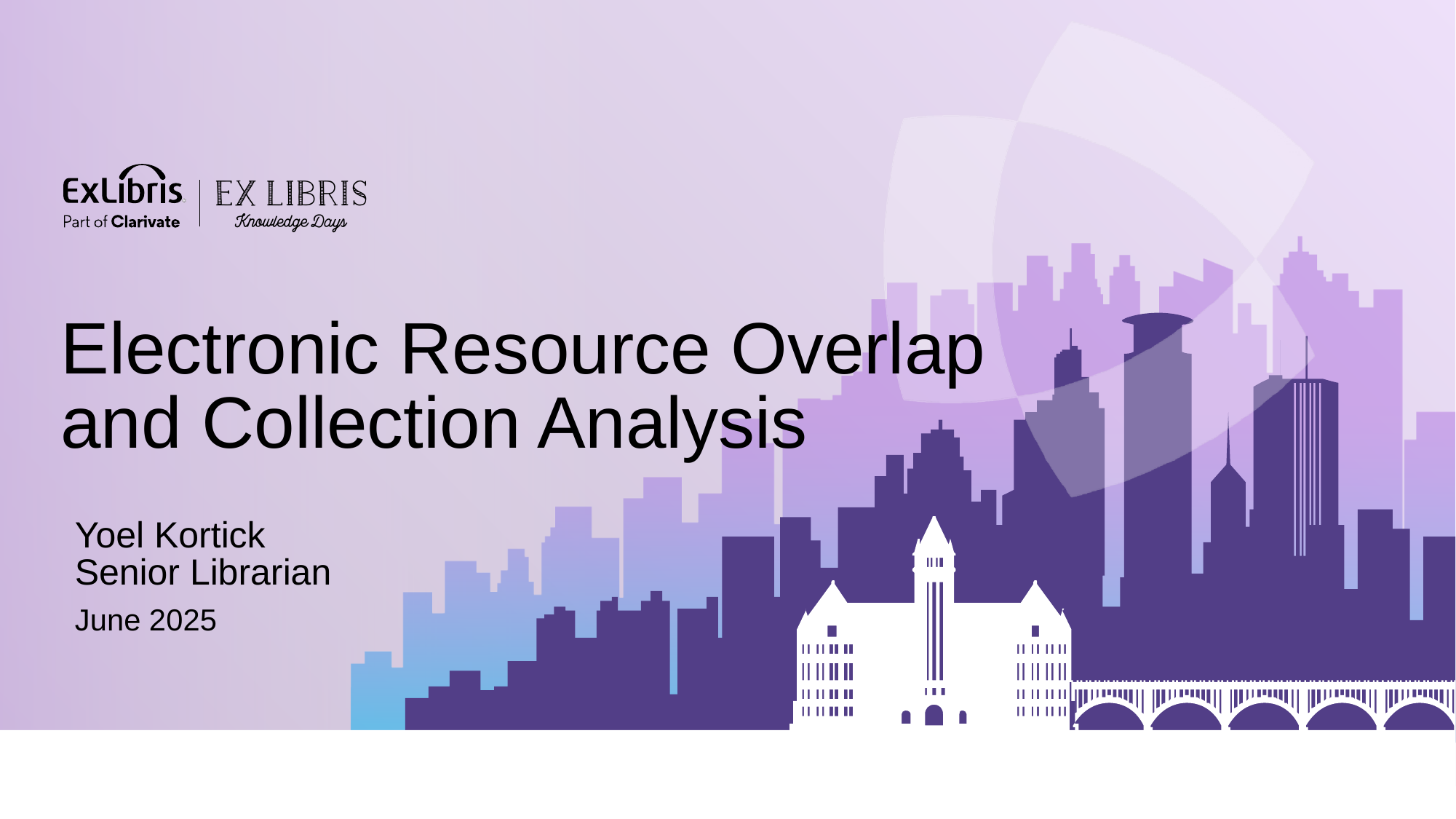

Electronic Resource Overlap and Collection Analysis
Yoel Kortick
Senior Librarian
June 2025